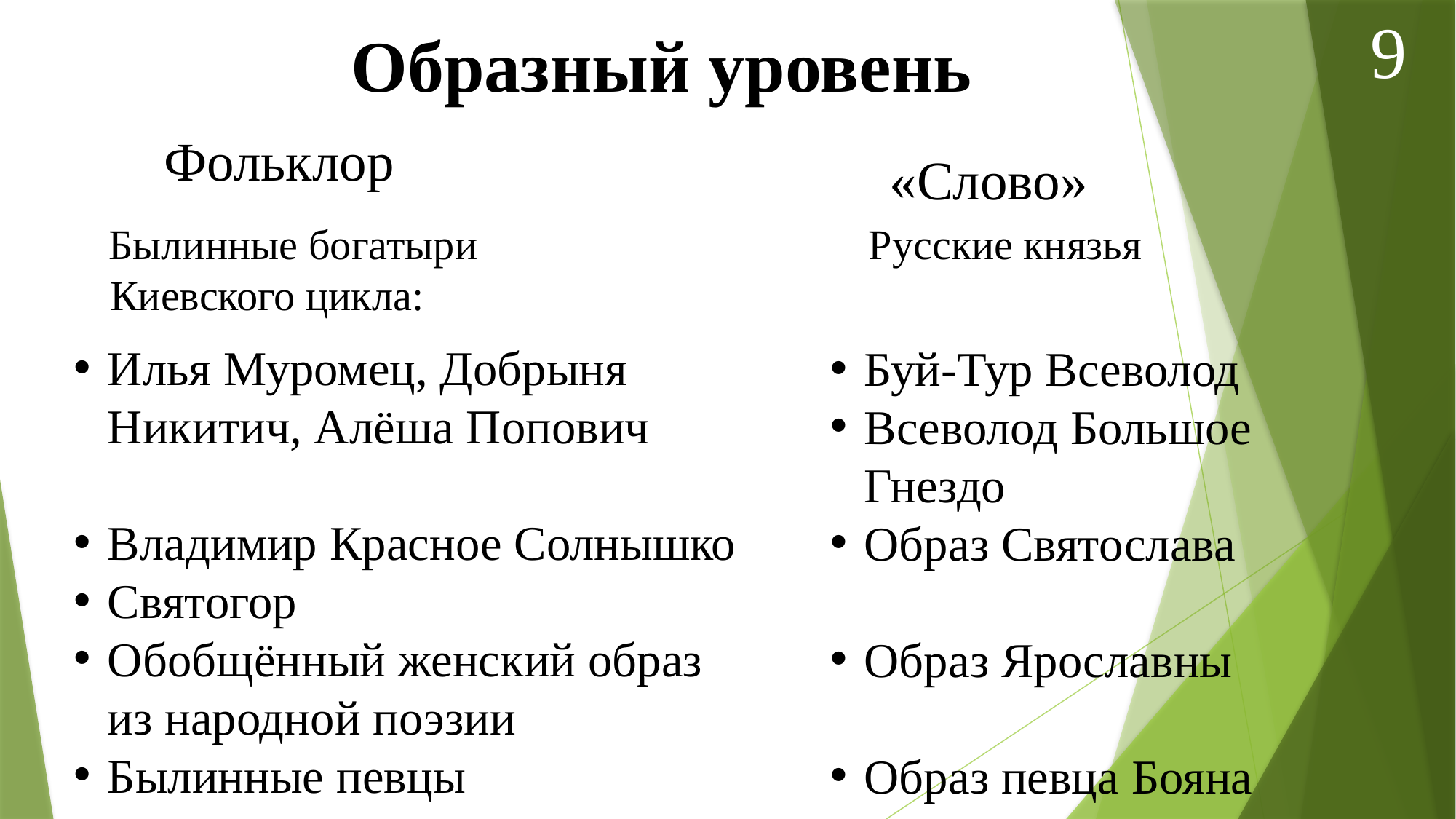

9
Образный уровень
Фольклор

«Слово»
Русские князья
     Былинные богатыри
Киевского цикла:

Илья Муромец, Добрыня Никитич, Алёша Попович

Владимир Красное Солнышко
Святогор
Обобщённый женский образ из народной поэзии
Былинные певцы

Буй-Тур Всеволод
Всеволод Большое Гнездо
Образ Святослава

Образ Ярославны

Образ певца Бояна